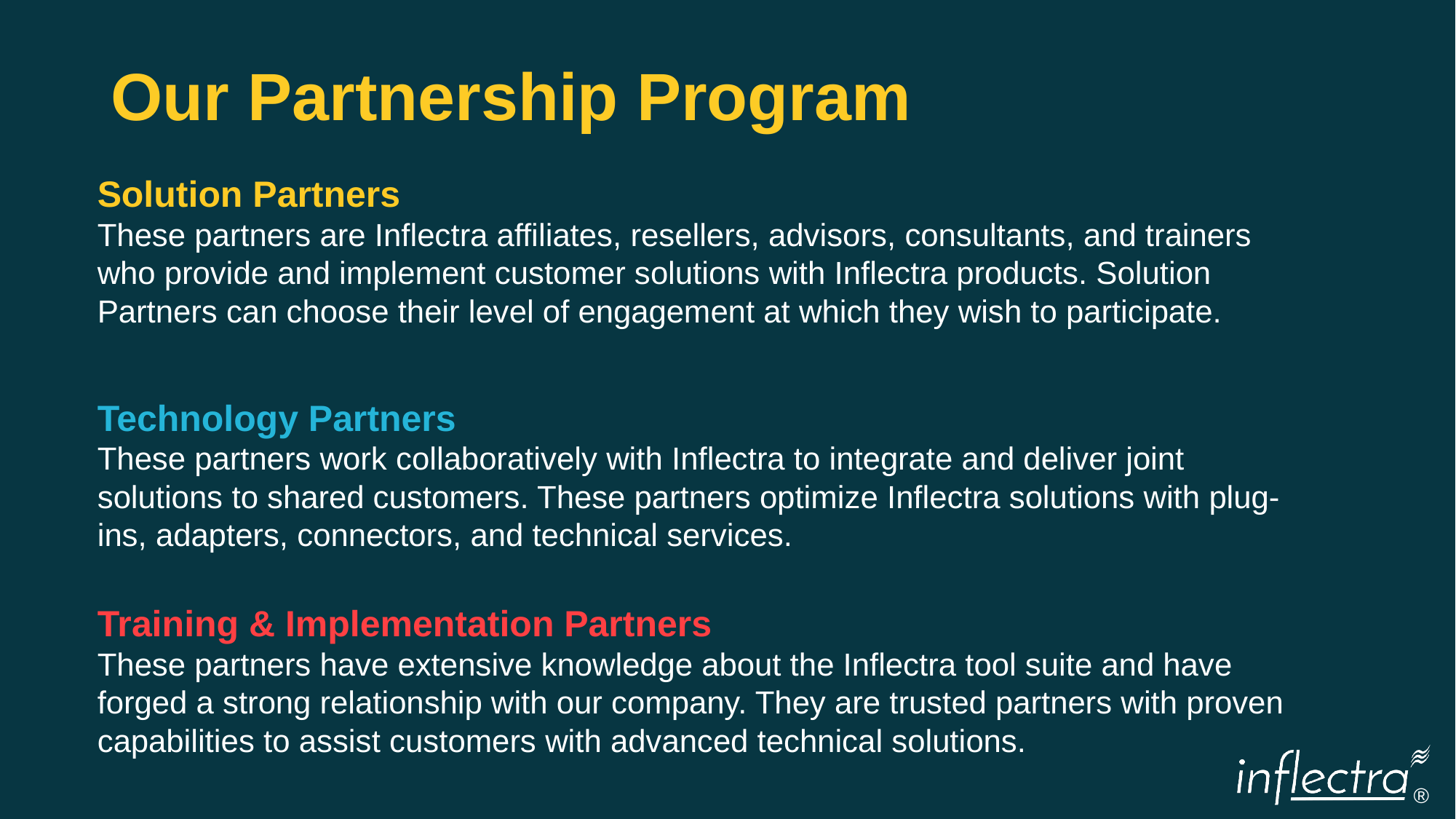

Our Partnership Program
Solution Partners
These partners are Inflectra affiliates, resellers, advisors, consultants, and trainers who provide and implement customer solutions with Inflectra products. Solution Partners can choose their level of engagement at which they wish to participate.

Technology Partners
These partners work collaboratively with Inflectra to integrate and deliver joint solutions to shared customers. These partners optimize Inflectra solutions with plug-ins, adapters, connectors, and technical services.

Training & Implementation Partners
These partners have extensive knowledge about the Inflectra tool suite and have forged a strong relationship with our company. They are trusted partners with proven capabilities to assist customers with advanced technical solutions.